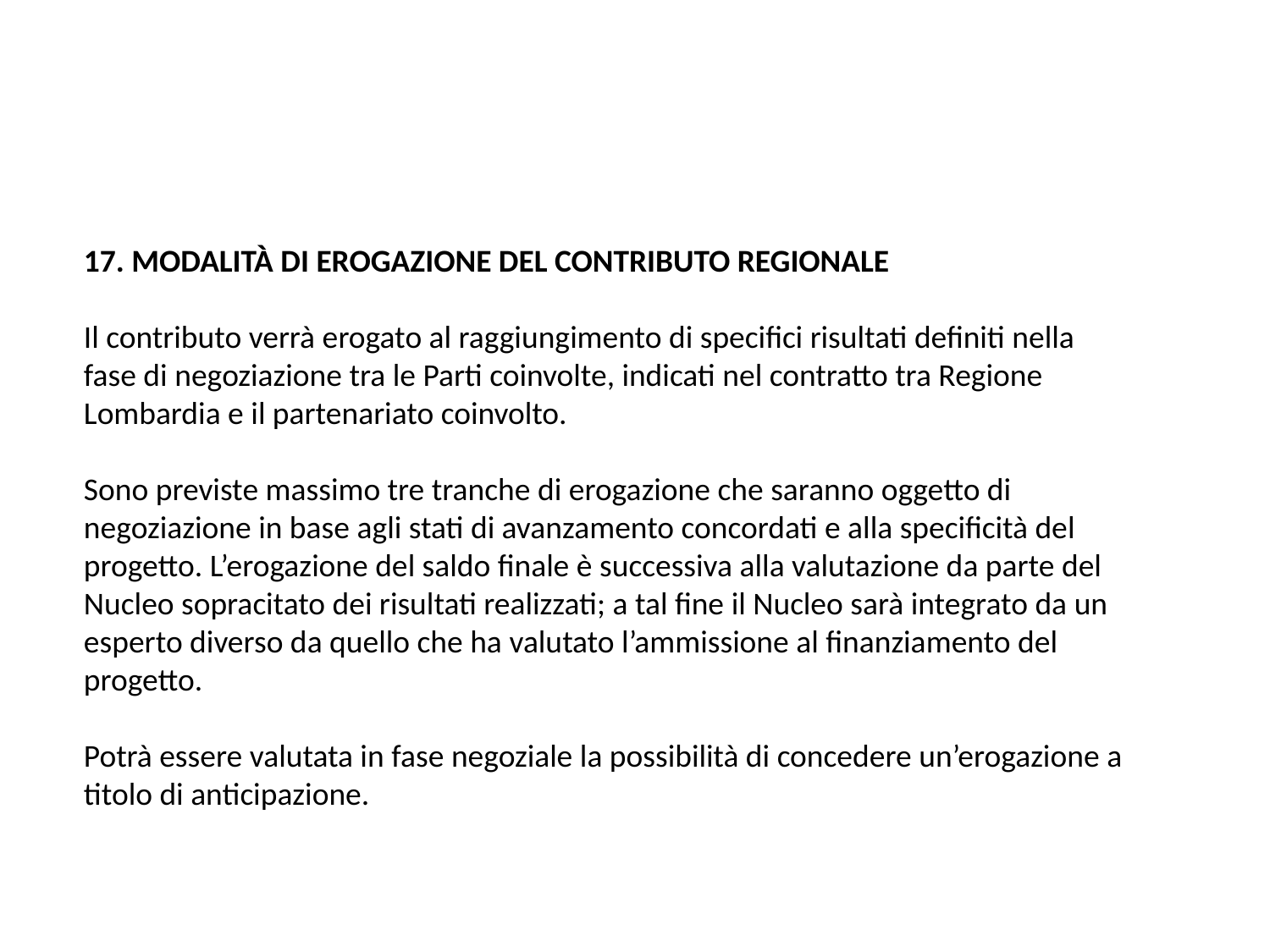

17. MODALITÀ DI EROGAZIONE DEL CONTRIBUTO REGIONALE

Il contributo verrà erogato al raggiungimento di specifici risultati definiti nella fase di negoziazione tra le Parti coinvolte, indicati nel contratto tra Regione Lombardia e il partenariato coinvolto.

Sono previste massimo tre tranche di erogazione che saranno oggetto di negoziazione in base agli stati di avanzamento concordati e alla specificità del progetto. L’erogazione del saldo finale è successiva alla valutazione da parte del Nucleo sopracitato dei risultati realizzati; a tal fine il Nucleo sarà integrato da un esperto diverso da quello che ha valutato l’ammissione al finanziamento del progetto.

Potrà essere valutata in fase negoziale la possibilità di concedere un’erogazione a titolo di anticipazione.